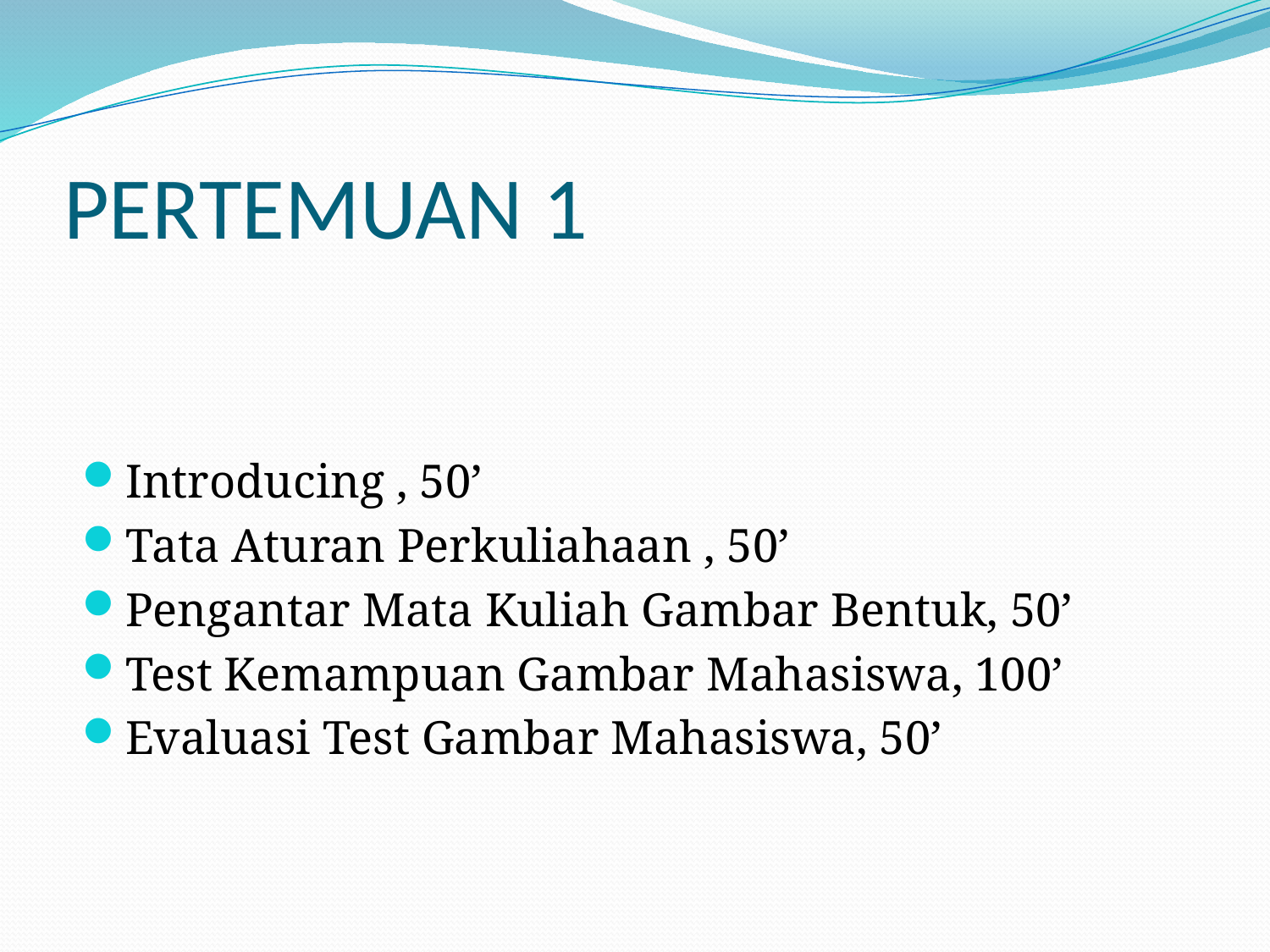

# PERTEMUAN 1
Introducing , 50’
Tata Aturan Perkuliahaan , 50’
Pengantar Mata Kuliah Gambar Bentuk, 50’
Test Kemampuan Gambar Mahasiswa, 100’
Evaluasi Test Gambar Mahasiswa, 50’